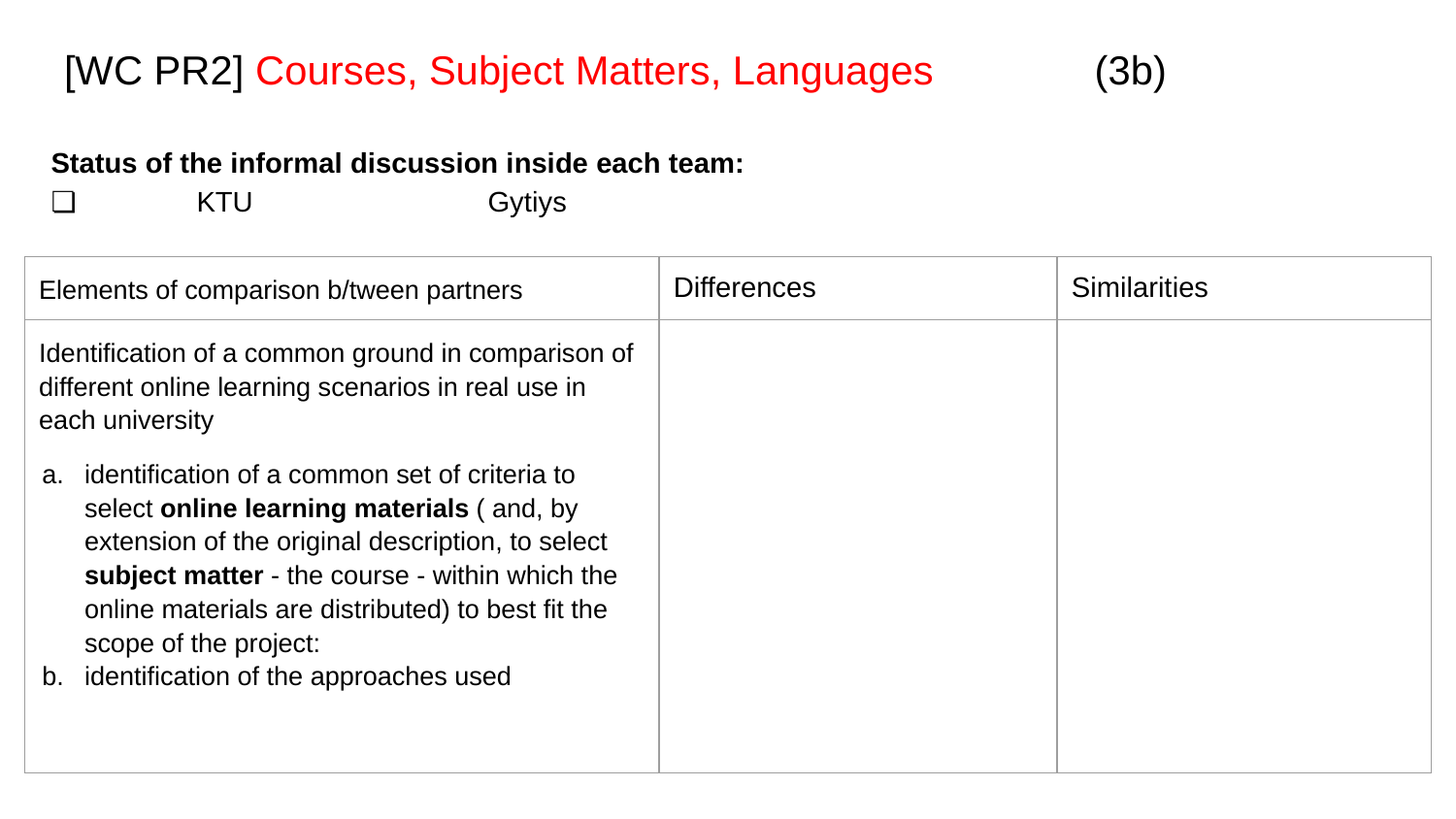

# [WC PR2] Courses, Subject Matters, Languages		 (3b)
Status of the informal discussion inside each team:
❏	KTU		Gytiys

| Elements of comparison b/tween partners | Differences | Similarities |
| --- | --- | --- |
| Identification of a common ground in comparison of different online learning scenarios in real use in each university identification of a common set of criteria to select online learning materials ( and, by extension of the original description, to select subject matter - the course - within which the online materials are distributed) to best fit the scope of the project: identification of the approaches used |  |  |